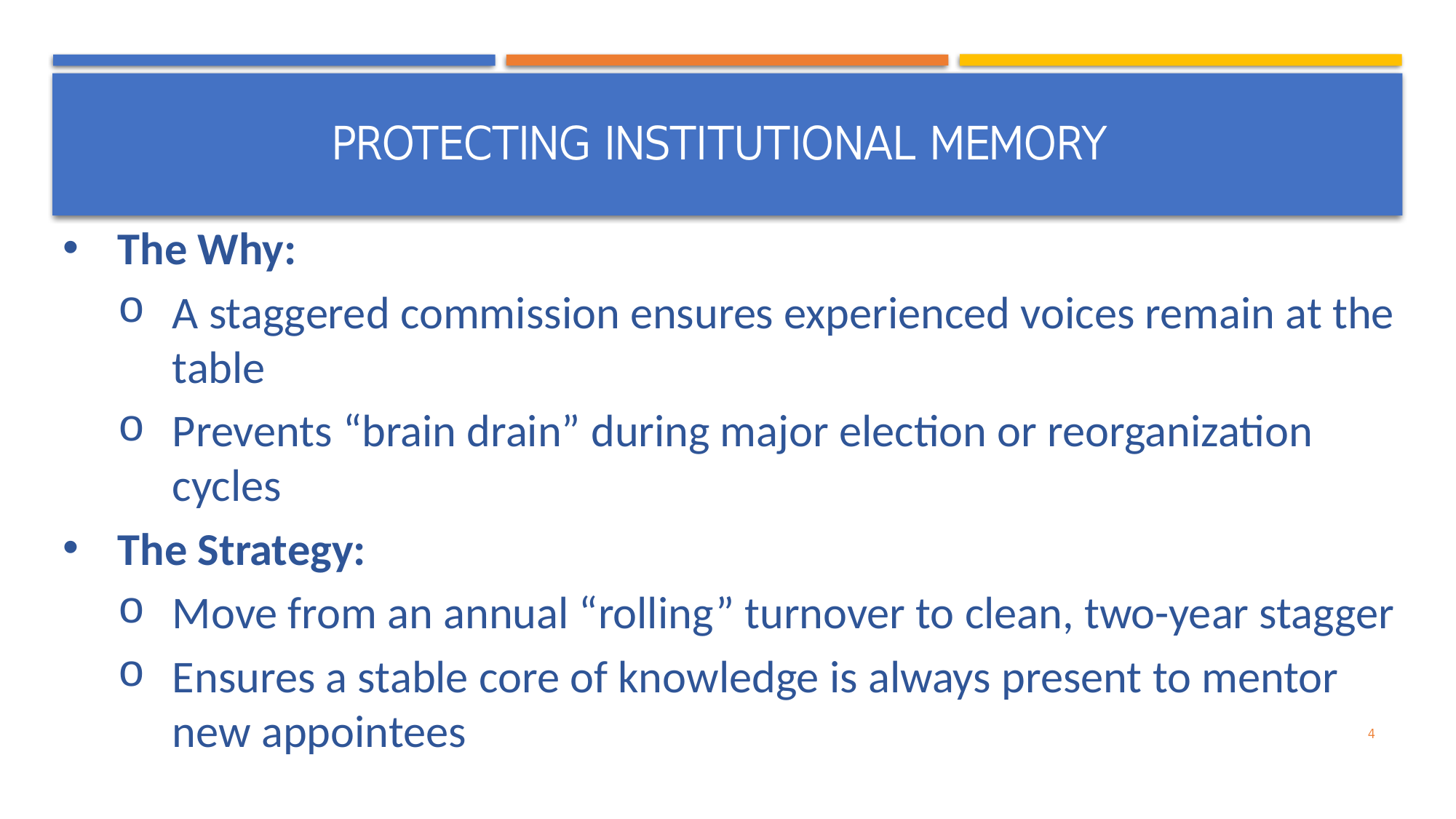

#
PROTECTING INSTITUTIONAL MEMORY
The Why:
A staggered commission ensures experienced voices remain at the table
Prevents “brain drain” during major election or reorganization cycles
The Strategy:
Move from an annual “rolling” turnover to clean, two-year stagger
Ensures a stable core of knowledge is always present to mentor new appointees

4